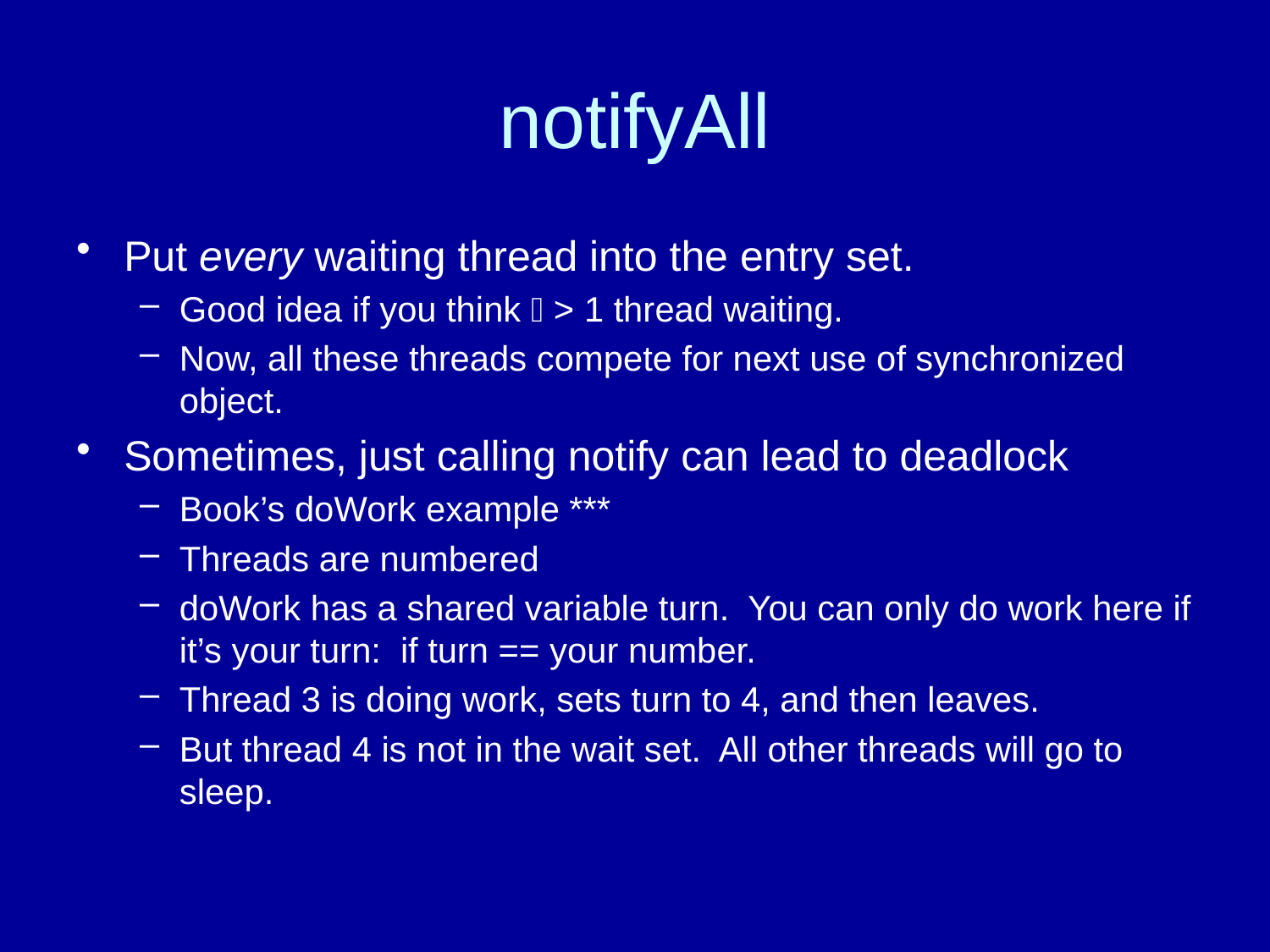

# notifyAll
Put every waiting thread into the entry set.
Good idea if you think ∃ > 1 thread waiting.
Now, all these threads compete for next use of synchronized object.
Sometimes, just calling notify can lead to deadlock
Book’s doWork example ***
Threads are numbered
doWork has a shared variable turn.  You can only do work here if it’s your turn:  if turn == your number.
Thread 3 is doing work, sets turn to 4, and then leaves.
But thread 4 is not in the wait set.  All other threads will go to sleep.